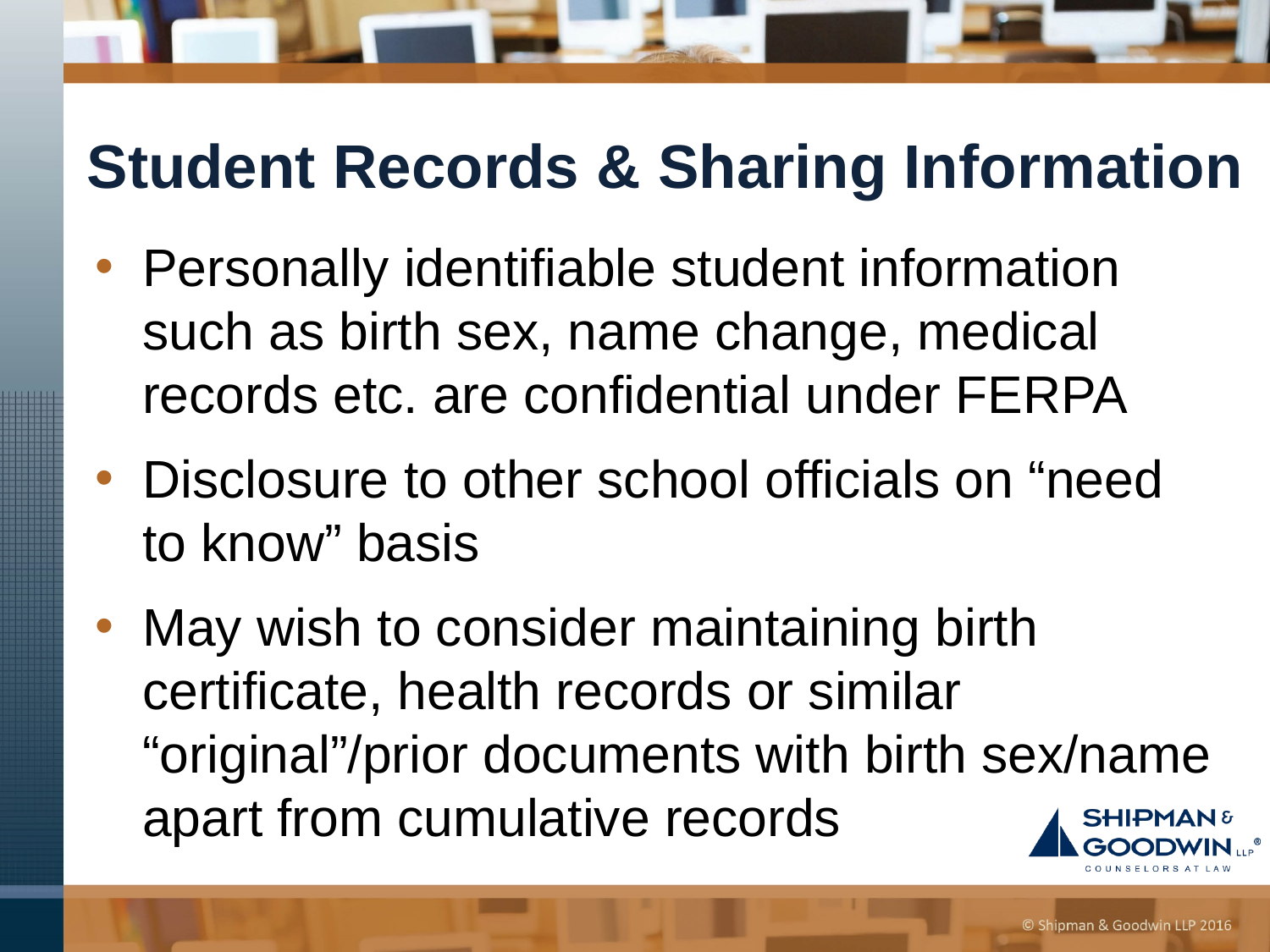

# Student Records & Sharing Information
Personally identifiable student information such as birth sex, name change, medical records etc. are confidential under FERPA
Disclosure to other school officials on “need to know” basis
May wish to consider maintaining birth certificate, health records or similar “original”/prior documents with birth sex/name apart from cumulative records